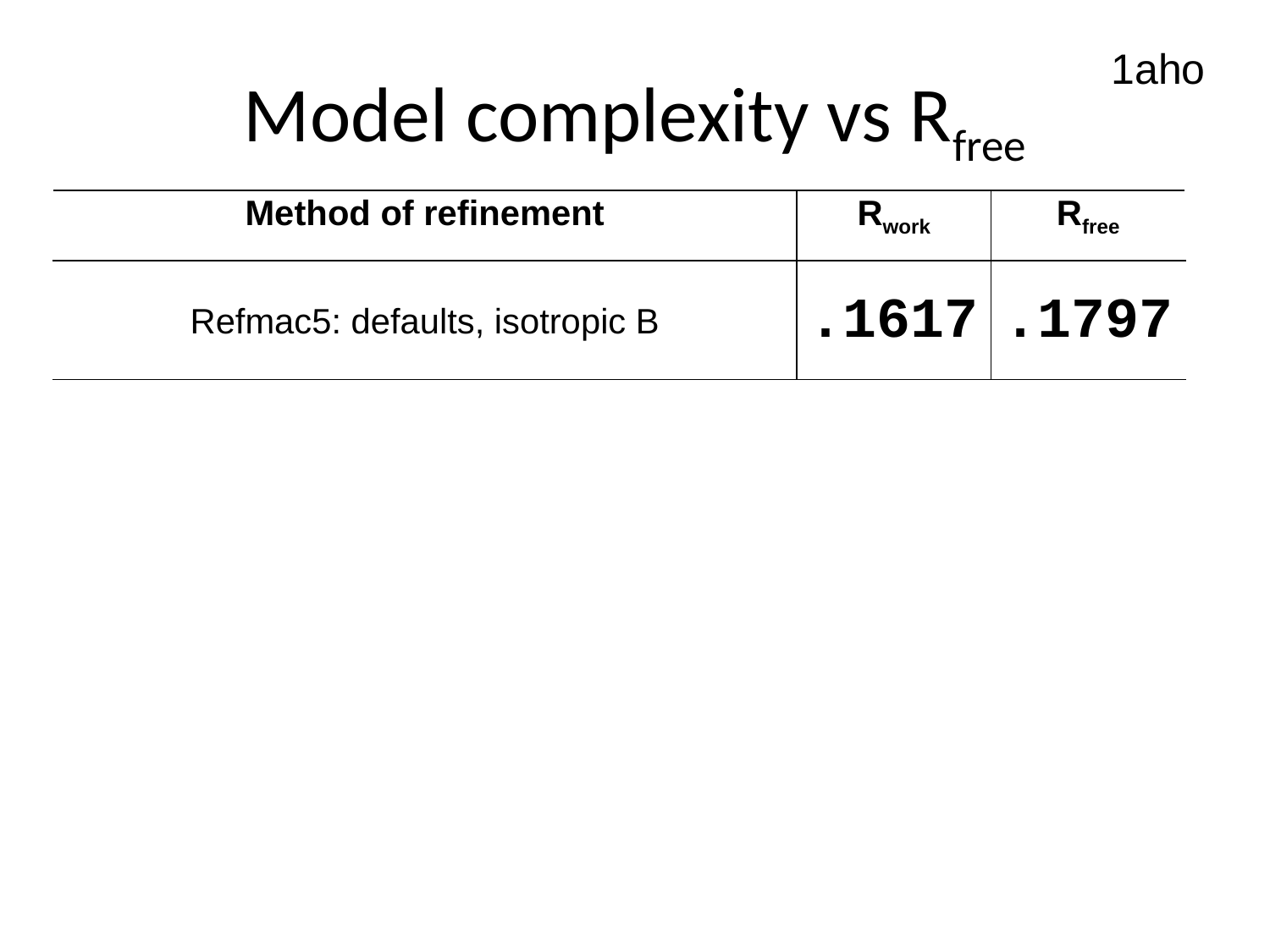

1aho
# Model complexity vs Rfree
| Method of refinement | Rwork | Rfree |
| --- | --- | --- |
| Refmac5: defaults, isotropic B | .1617 | .1797 |